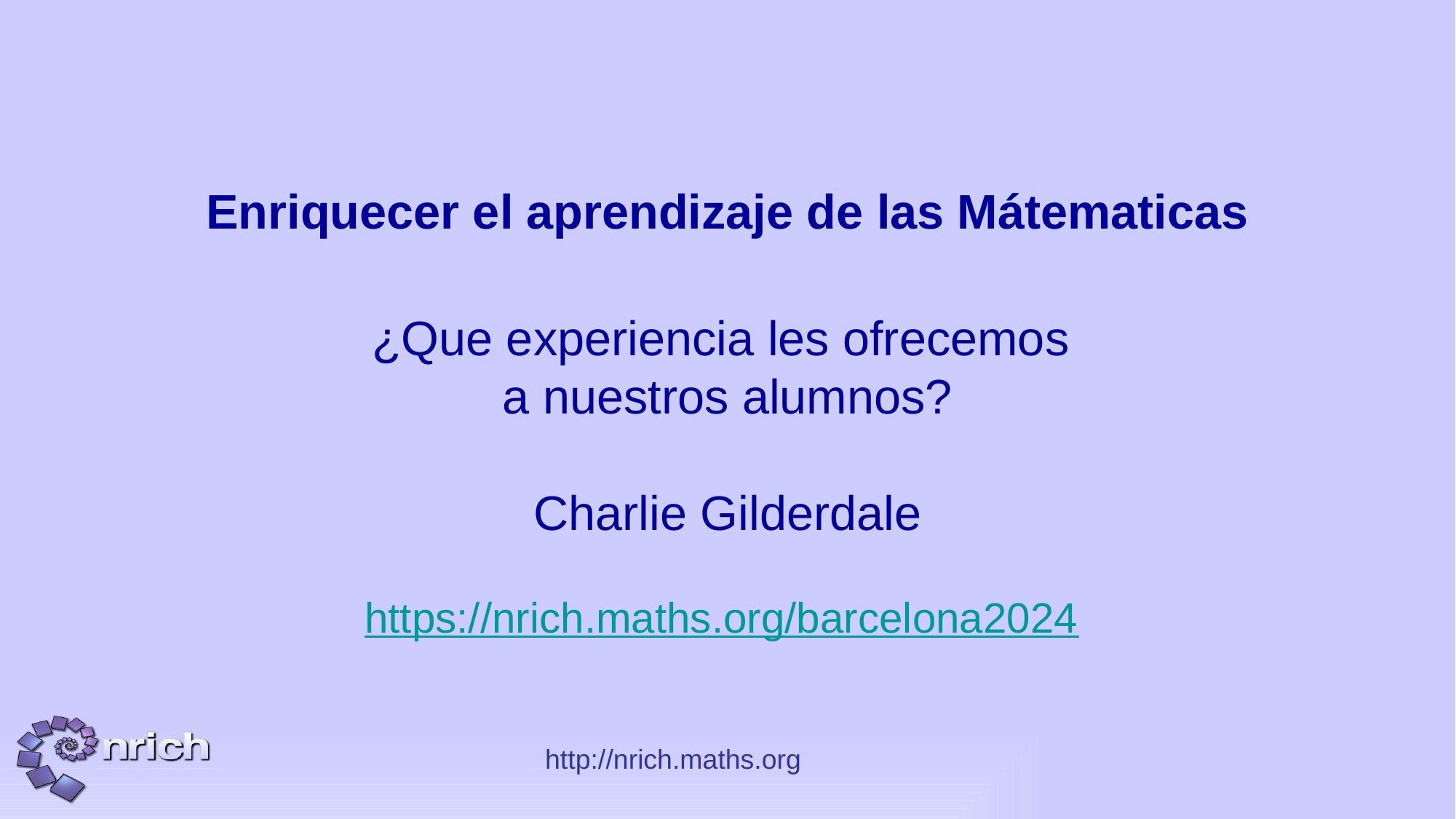

Enriquecer el aprendizaje de las Mátematicas
¿Que experiencia les ofrecemos
a nuestros alumnos?
Charlie Gilderdale
https://nrich.maths.org/barcelona2024